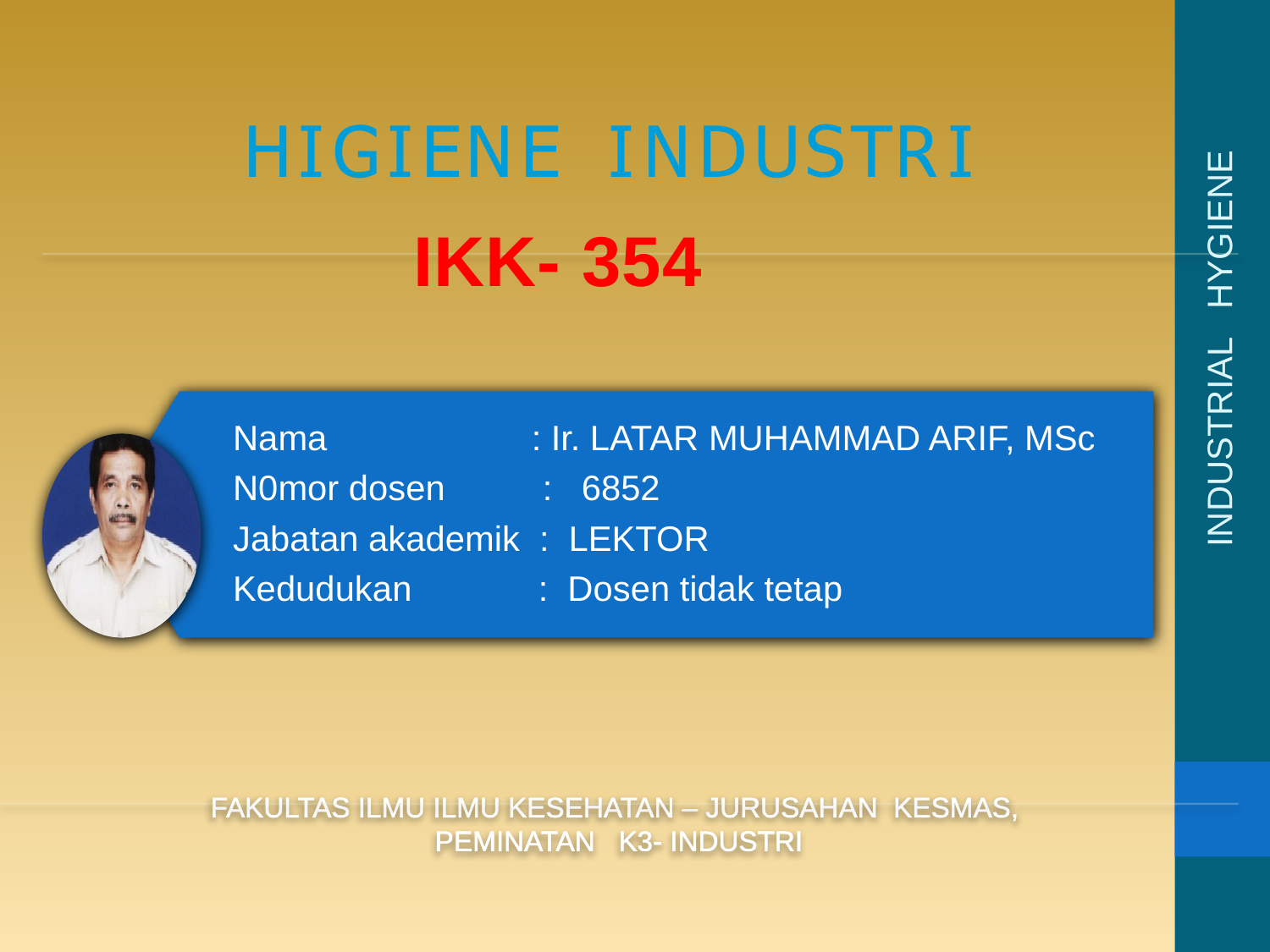

HIGIENE  INDUSTRI
IKK- 354
Nama                     : Ir. LATAR MUHAMMAD ARIF, MSc
N0mor dosen          :   6852
Jabatan akademik  :  LEKTOR
Kedudukan             :  Dosen tidak tetap

INDUSTRIAL   HYGIENE
FAKULTAS ILMU ILMU KESEHATAN – JURUSAHAN  KESMAS,
PEMINATAN   K3- INDUSTRI